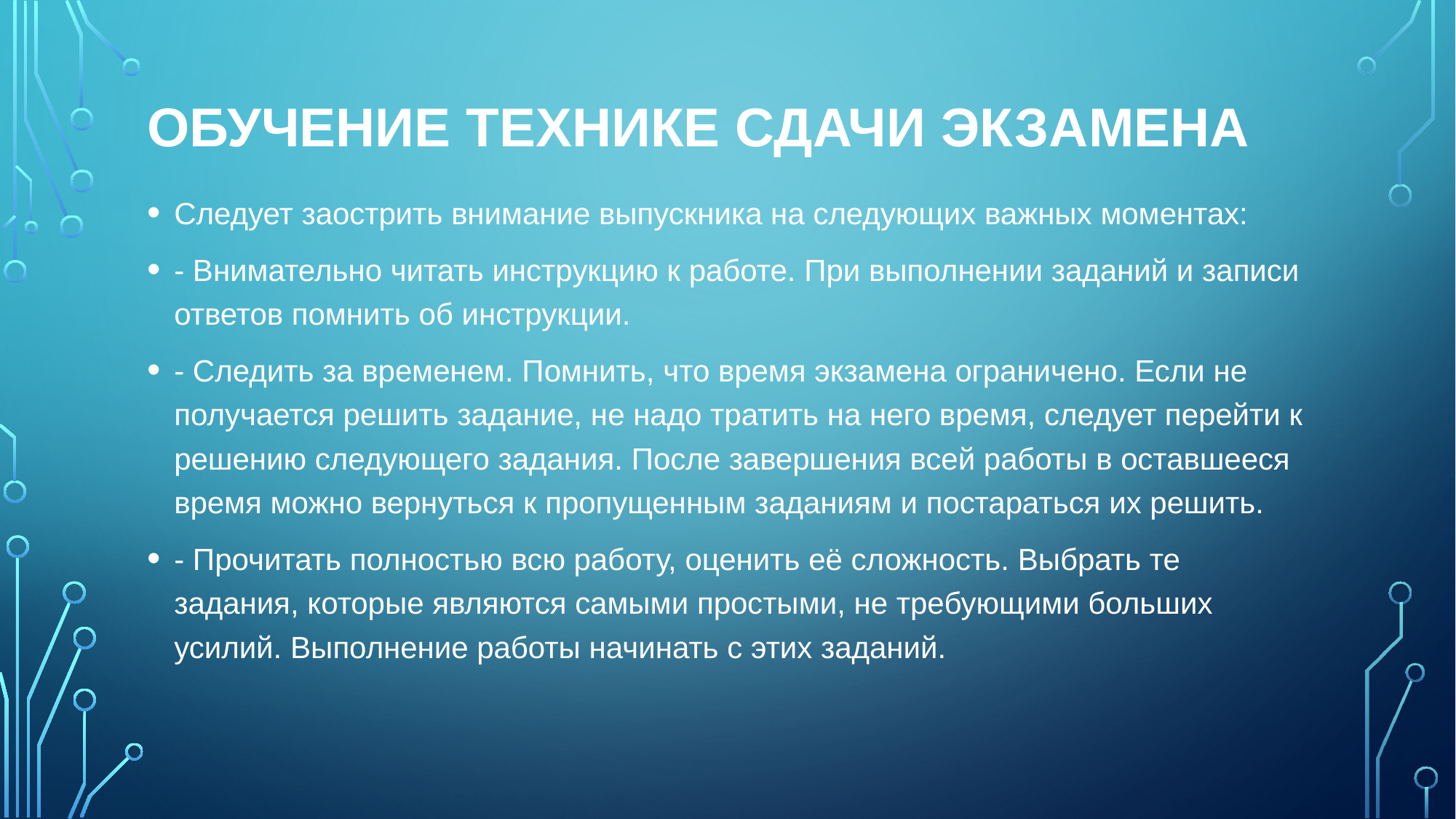

# Обучение технике сдачи экзамена
Следует заострить внимание выпускника на следующих важных моментах:
- Внимательно читать инструкцию к работе. При выполнении заданий и записи ответов помнить об инструкции.
- Следить за временем. Помнить, что время экзамена ограничено. Если не получается решить задание, не надо тратить на него время, следует перейти к решению следующего задания. После завершения всей работы в оставшееся время можно вернуться к пропущенным заданиям и постараться их решить.
- Прочитать полностью всю работу, оценить её сложность. Выбрать те задания, которые являются самыми простыми, не требующими больших усилий. Выполнение работы начинать с этих заданий.